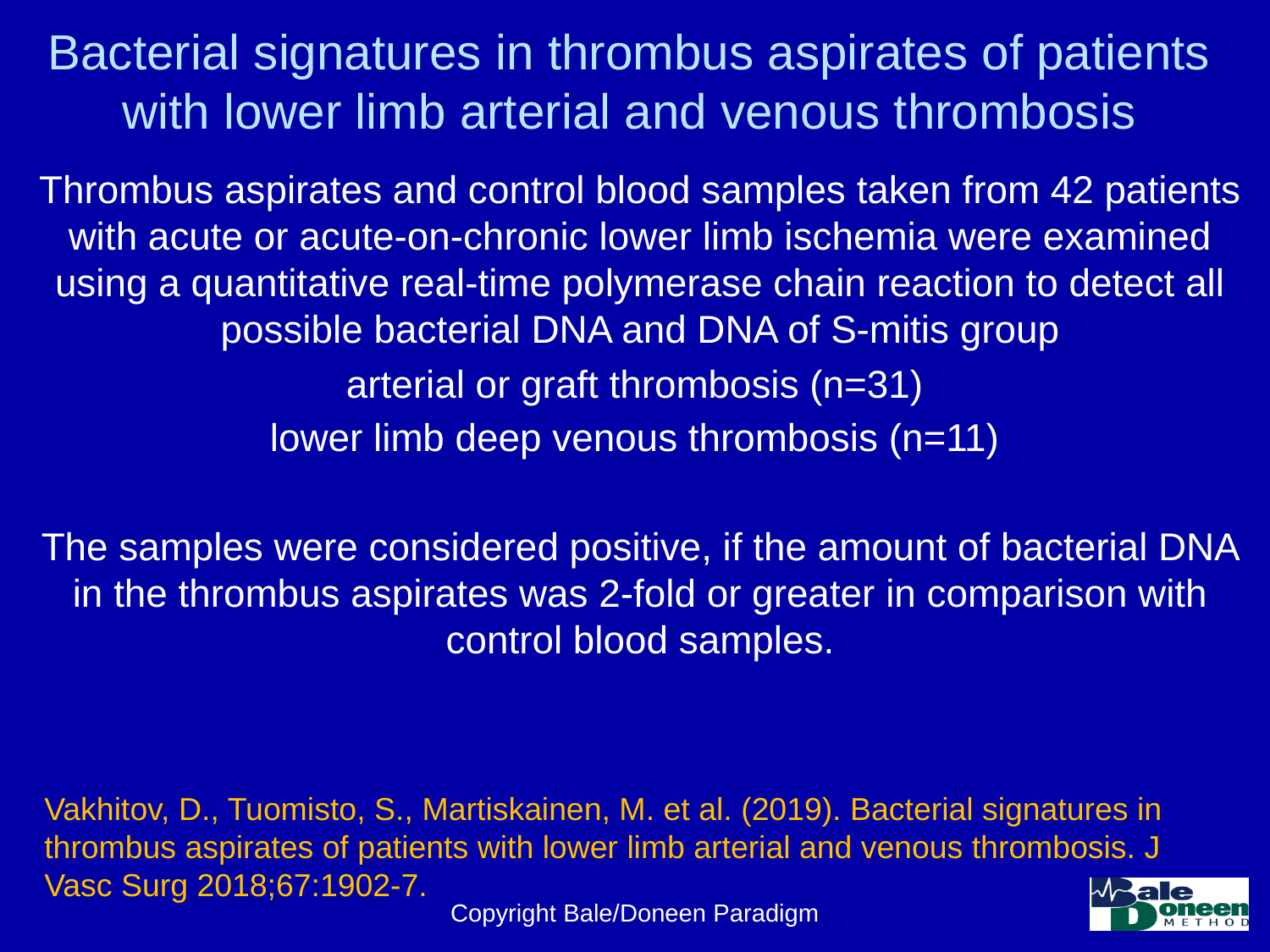

# Bacterial signatures in thrombus aspirates of patients with lower limb arterial and venous thrombosis
Thrombus aspirates and control blood samples taken from 42 patients with acute or acute-on-chronic lower limb ischemia were examined using a quantitative real-time polymerase chain reaction to detect all possible bacterial DNA and DNA of S-mitis group
arterial or graft thrombosis (n=31)
lower limb deep venous thrombosis (n=11)

The samples were considered positive, if the amount of bacterial DNA in the thrombus aspirates was 2-fold or greater in comparison with control blood samples.
Vakhitov, D., Tuomisto, S., Martiskainen, M. et al. (2019). Bacterial signatures in thrombus aspirates of patients with lower limb arterial and venous thrombosis. J Vasc Surg 2018;67:1902-7.
Copyright Bale/Doneen Paradigm